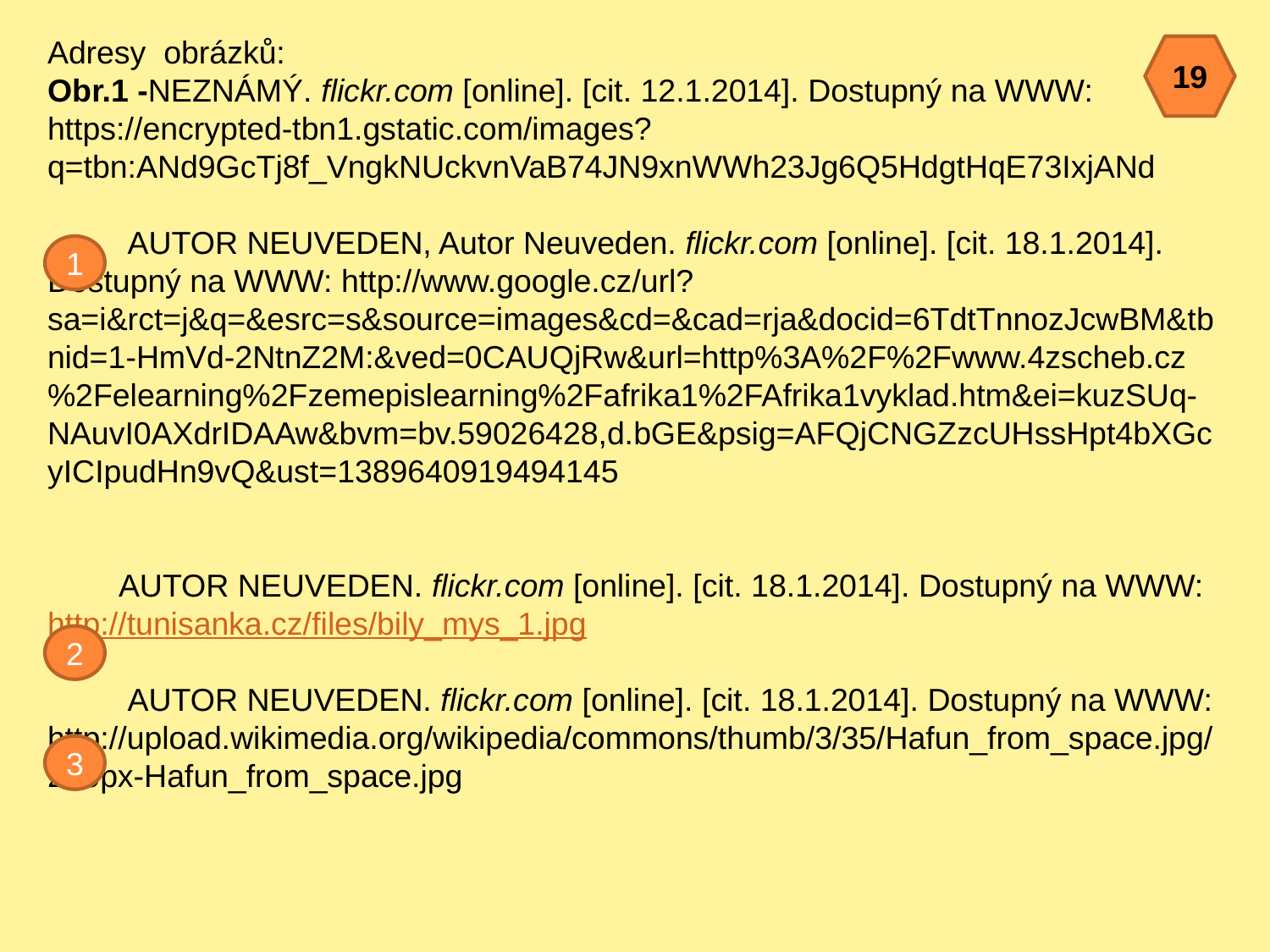

Adresy  obrázků:
Obr.1 -NEZNÁMÝ. flickr.com [online]. [cit. 12.1.2014]. Dostupný na WWW: https://encrypted-tbn1.gstatic.com/images?q=tbn:ANd9GcTj8f_VngkNUckvnVaB74JN9xnWWh23Jg6Q5HdgtHqE73IxjANd

         AUTOR NEUVEDEN, Autor Neuveden. flickr.com [online]. [cit. 18.1.2014]. Dostupný na WWW: http://www.google.cz/url?sa=i&rct=j&q=&esrc=s&source=images&cd=&cad=rja&docid=6TdtTnnozJcwBM&tbnid=1-HmVd-2NtnZ2M:&ved=0CAUQjRw&url=http%3A%2F%2Fwww.4zscheb.cz%2Felearning%2Fzemepislearning%2Fafrika1%2FAfrika1vyklad.htm&ei=kuzSUq-NAuvI0AXdrIDAAw&bvm=bv.59026428,d.bGE&psig=AFQjCNGZzcUHssHpt4bXGcyICIpudHn9vQ&ust=1389640919494145

        AUTOR NEUVEDEN. flickr.com [online]. [cit. 18.1.2014]. Dostupný na WWW: http://tunisanka.cz/files/bily_mys_1.jpg

         AUTOR NEUVEDEN. flickr.com [online]. [cit. 18.1.2014]. Dostupný na WWW: http://upload.wikimedia.org/wikipedia/commons/thumb/3/35/Hafun_from_space.jpg/220px-Hafun_from_space.jpg

19
1
2
3